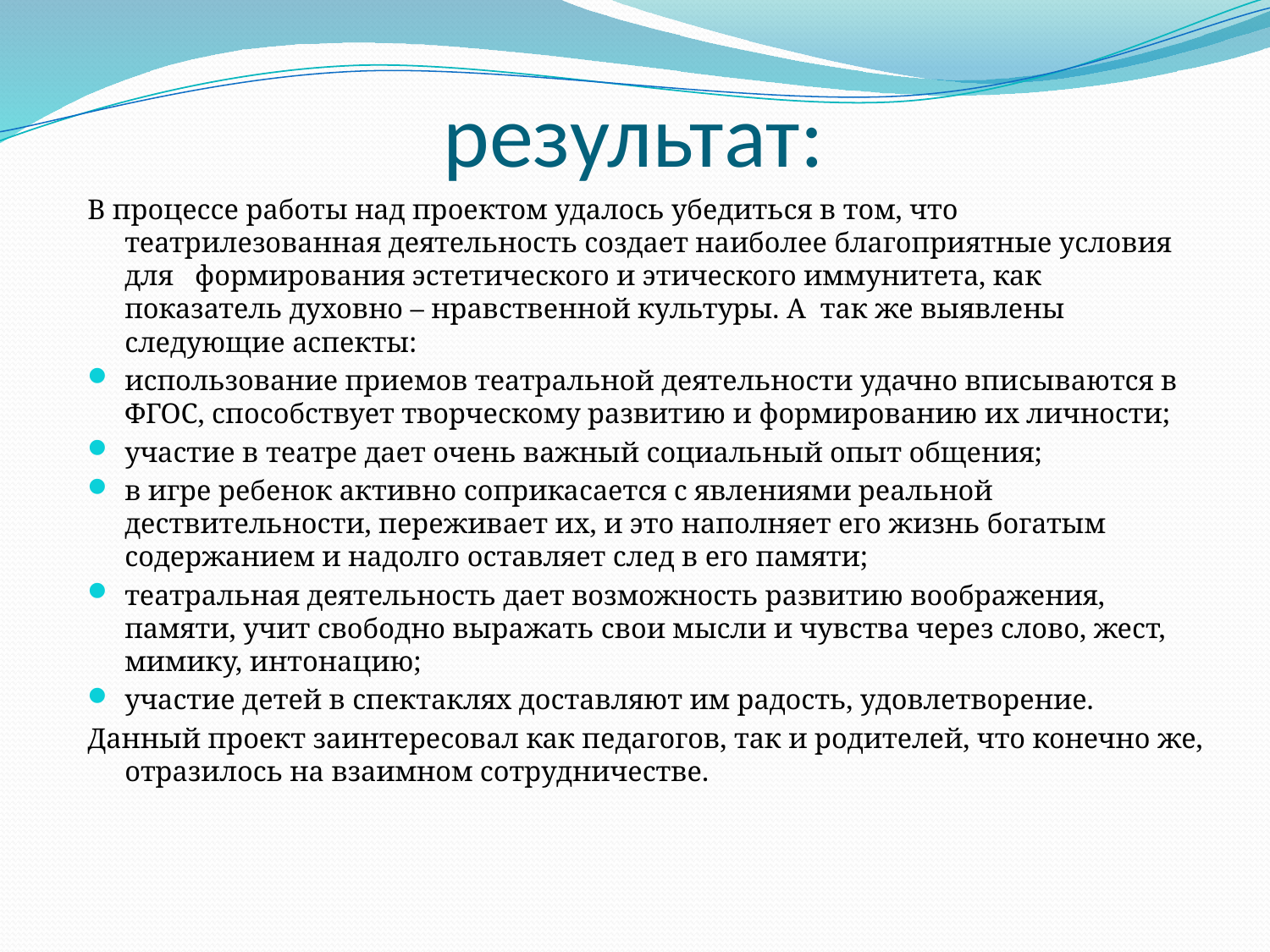

# результат:
В процессе работы над проектом удалось убедиться в том, что театрилезованная деятельность создает наиболее благоприятные условия для   формирования эстетического и этического иммунитета, как показатель духовно – нравственной культуры. А  так же выявлены следующие аспекты:
использование приемов театральной деятельности удачно вписываются в ФГОС, способствует творческому развитию и формированию их личности;
участие в театре дает очень важный социальный опыт общения;
в игре ребенок активно соприкасается с явлениями реальной дествительности, переживает их, и это наполняет его жизнь богатым содержанием и надолго оставляет след в его памяти;
театральная деятельность дает возможность развитию воображения, памяти, учит свободно выражать свои мысли и чувства через слово, жест, мимику, интонацию;
участие детей в спектаклях доставляют им радость, удовлетворение.
Данный проект заинтересовал как педагогов, так и родителей, что конечно же, отразилось на взаимном сотрудничестве.